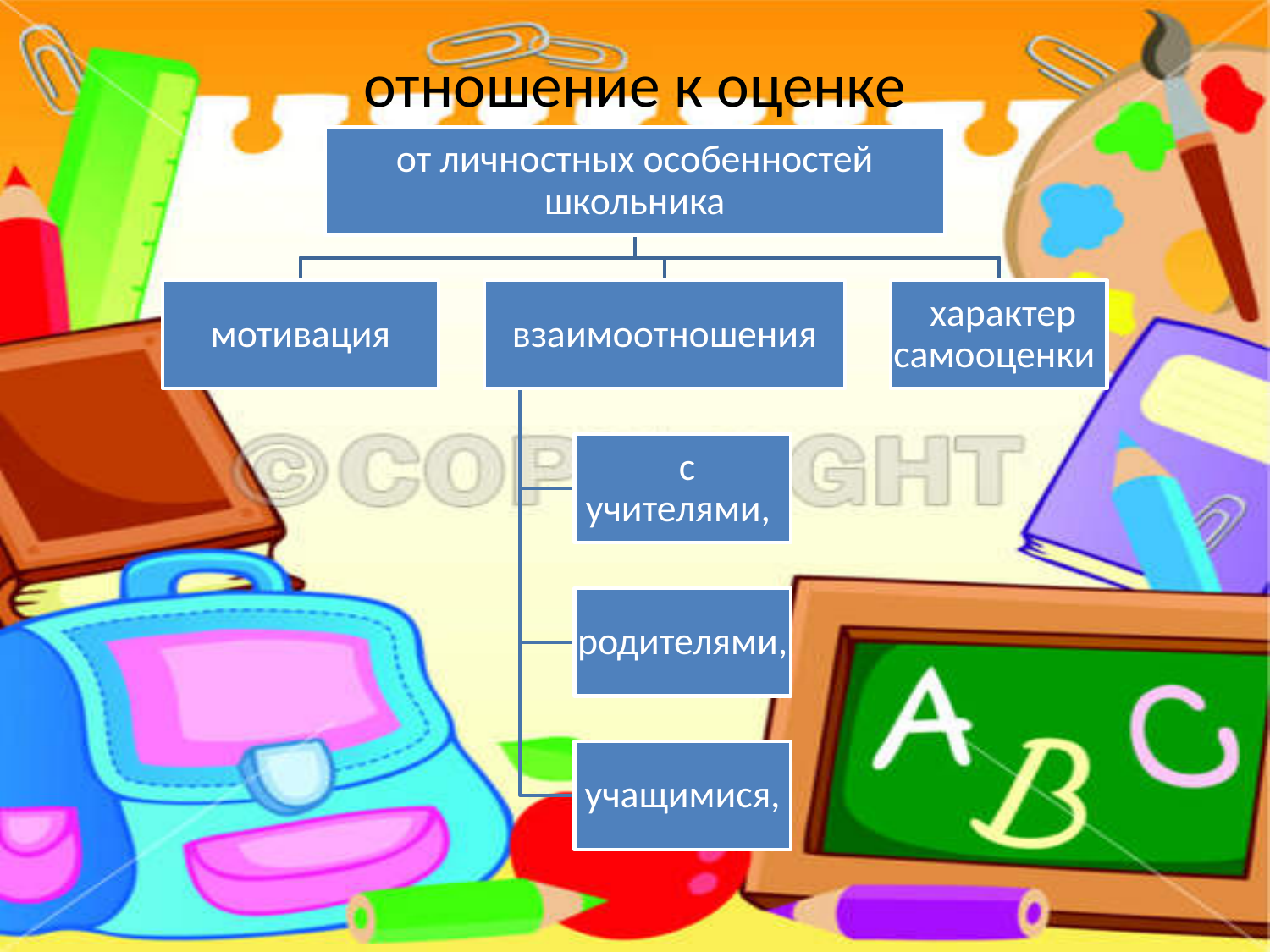

# отношение к оценке
от личностных особенностей школьника
мотивация
взаимоотношения
 с учителями,
родителями,
учащимися,
 характер самооценки